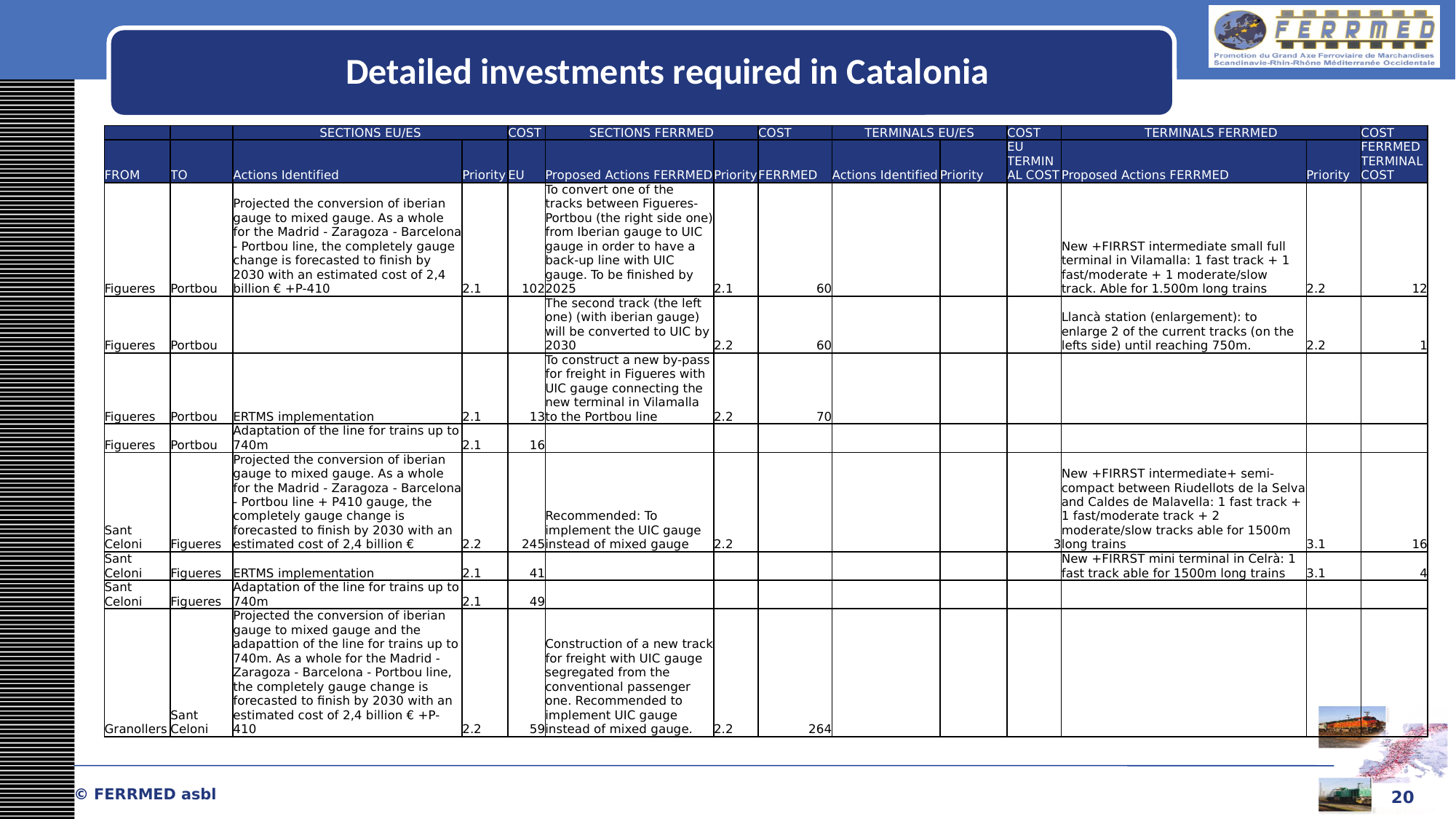

Detailed investments required in Catalonia
|  |  | SECTIONS EU/ES |  | COST | SECTIONS FERRMED |  | COST | TERMINALS EU/ES |  | COST | TERMINALS FERRMED |  | COST |
| --- | --- | --- | --- | --- | --- | --- | --- | --- | --- | --- | --- | --- | --- |
| FROM | TO | Actions Identified | Priority | EU | Proposed Actions FERRMED | Priority | FERRMED | Actions Identified | Priority | EU TERMINAL COST | Proposed Actions FERRMED | Priority | FERRMED TERMINAL COST |
| Figueres | Portbou | Projected the conversion of iberian gauge to mixed gauge. As a whole for the Madrid - Zaragoza - Barcelona - Portbou line, the completely gauge change is forecasted to finish by 2030 with an estimated cost of 2,4 billion € +P-410 | 2.1 | 102 | To convert one of the tracks between Figueres-Portbou (the right side one) from Iberian gauge to UIC gauge in order to have a back-up line with UIC gauge. To be finished by 2025 | 2.1 | 60 |  |  |  | New +FIRRST intermediate small full terminal in Vilamalla: 1 fast track + 1 fast/moderate + 1 moderate/slow track. Able for 1.500m long trains | 2.2 | 12 |
| Figueres | Portbou |  |  |  | The second track (the left one) (with iberian gauge) will be converted to UIC by 2030 | 2.2 | 60 |  |  |  | Llancà station (enlargement): to enlarge 2 of the current tracks (on the lefts side) until reaching 750m. | 2.2 | 1 |
| Figueres | Portbou | ERTMS implementation | 2.1 | 13 | To construct a new by-pass for freight in Figueres with UIC gauge connecting the new terminal in Vilamalla to the Portbou line | 2.2 | 70 |  |  |  |  |  |  |
| Figueres | Portbou | Adaptation of the line for trains up to 740m | 2.1 | 16 |  |  |  |  |  |  |  |  |  |
| Sant Celoni | Figueres | Projected the conversion of iberian gauge to mixed gauge. As a whole for the Madrid - Zaragoza - Barcelona - Portbou line + P410 gauge, the completely gauge change is forecasted to finish by 2030 with an estimated cost of 2,4 billion € | 2.2 | 245 | Recommended: To implement the UIC gauge instead of mixed gauge | 2.2 |  |  |  | 3 | New +FIRRST intermediate+ semi-compact between Riudellots de la Selva and Caldes de Malavella: 1 fast track + 1 fast/moderate track + 2 moderate/slow tracks able for 1500m long trains | 3.1 | 16 |
| Sant Celoni | Figueres | ERTMS implementation | 2.1 | 41 |  |  |  |  |  |  | New +FIRRST mini terminal in Celrà: 1 fast track able for 1500m long trains | 3.1 | 4 |
| Sant Celoni | Figueres | Adaptation of the line for trains up to 740m | 2.1 | 49 |  |  |  |  |  |  |  |  |  |
| Granollers | Sant Celoni | Projected the conversion of iberian gauge to mixed gauge and the adapattion of the line for trains up to 740m. As a whole for the Madrid - Zaragoza - Barcelona - Portbou line, the completely gauge change is forecasted to finish by 2030 with an estimated cost of 2,4 billion € +P-410 | 2.2 | 59 | Construction of a new track for freight with UIC gauge segregated from the conventional passenger one. Recommended to implement UIC gauge instead of mixed gauge. | 2.2 | 264 |  |  |  |  |  |  |